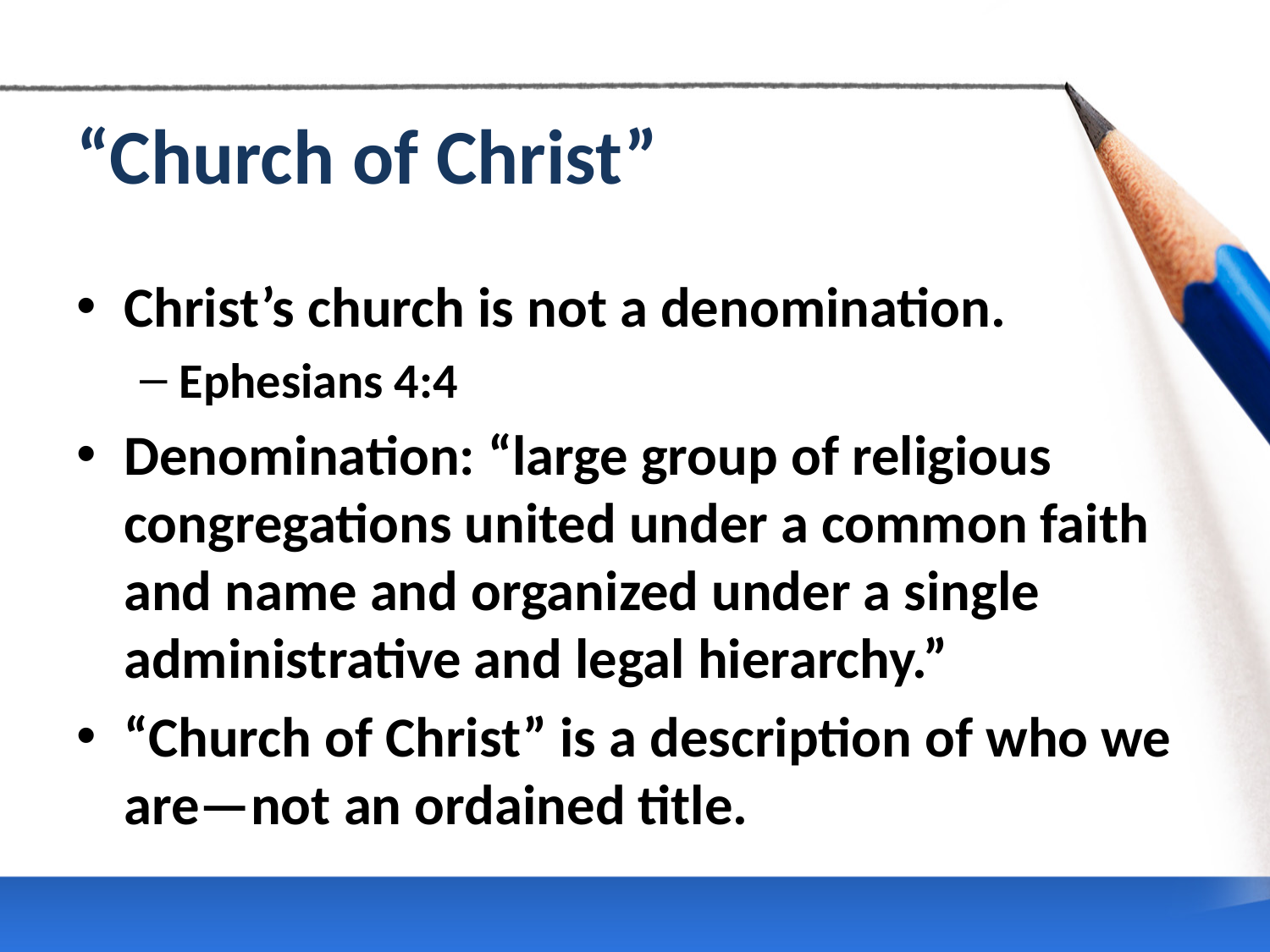

# “Church of Christ”
Christ’s church is not a denomination.
Ephesians 4:4
Denomination: “large group of religious congregations united under a common faith and name and organized under a single administrative and legal hierarchy.”
“Church of Christ” is a description of who we are—not an ordained title.